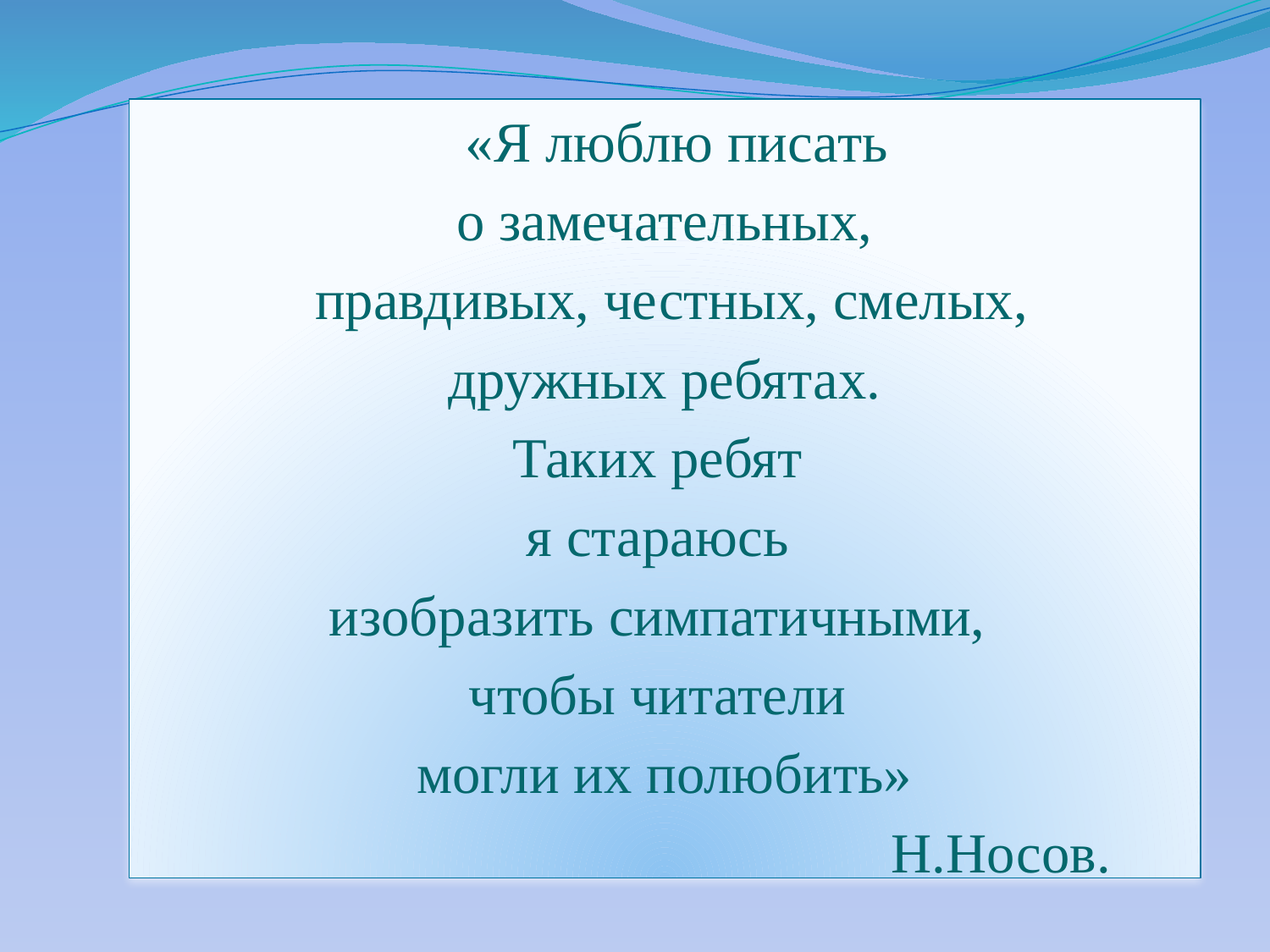

«Я люблю писать
о замечательных,
 правдивых, честных, смелых,
 дружных ребятах.
Таких ребят
я стараюсь
изобразить симпатичными,
чтобы читатели
могли их полюбить»
						Н.Носов.